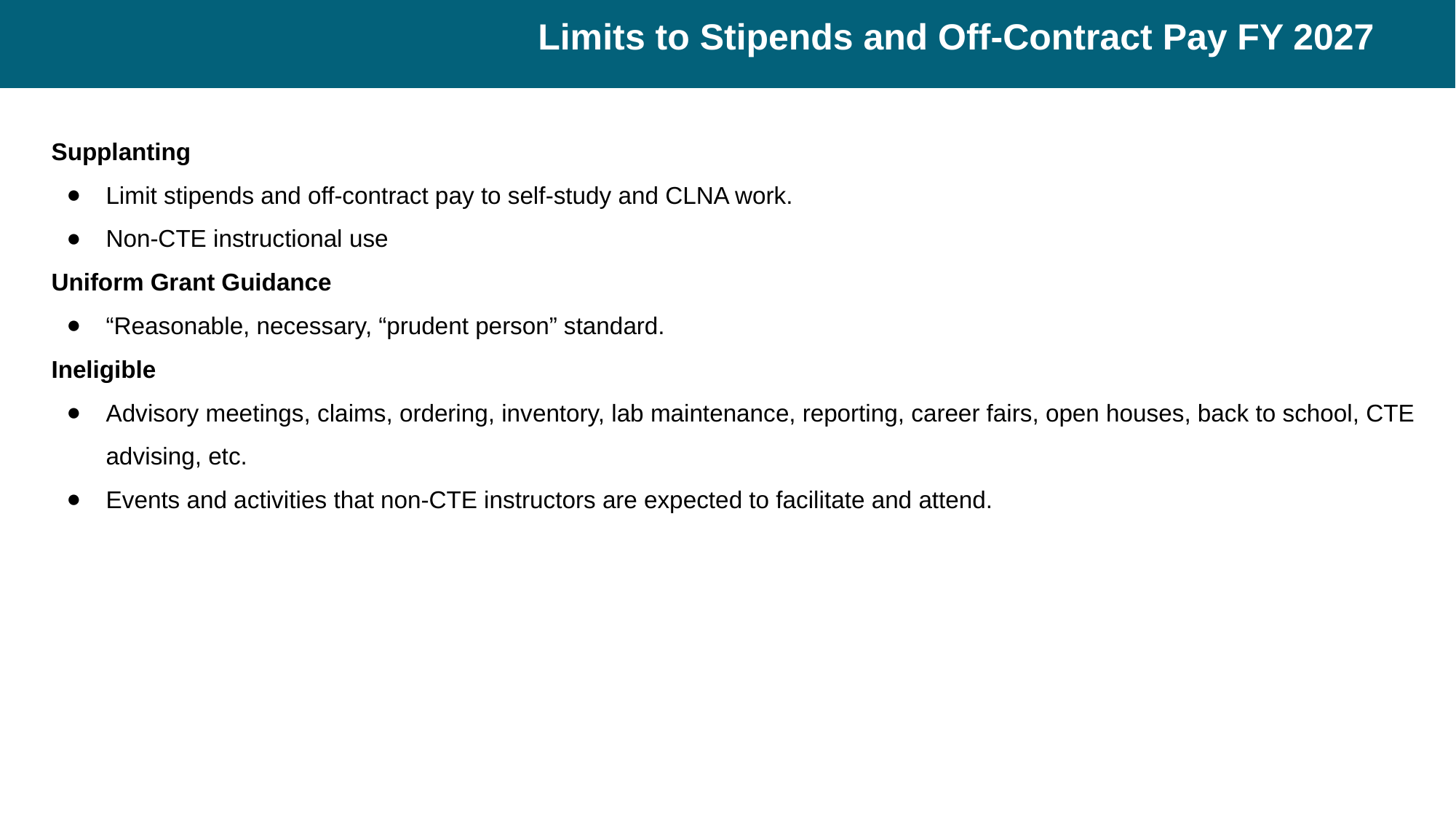

# Limits to Stipends and Off-Contract Pay FY 2027
Supplanting
Limit stipends and off-contract pay to self-study and CLNA work.
Non-CTE instructional use
Uniform Grant Guidance
“Reasonable, necessary, “prudent person” standard.
Ineligible
Advisory meetings, claims, ordering, inventory, lab maintenance, reporting, career fairs, open houses, back to school, CTE advising, etc.
Events and activities that non-CTE instructors are expected to facilitate and attend.